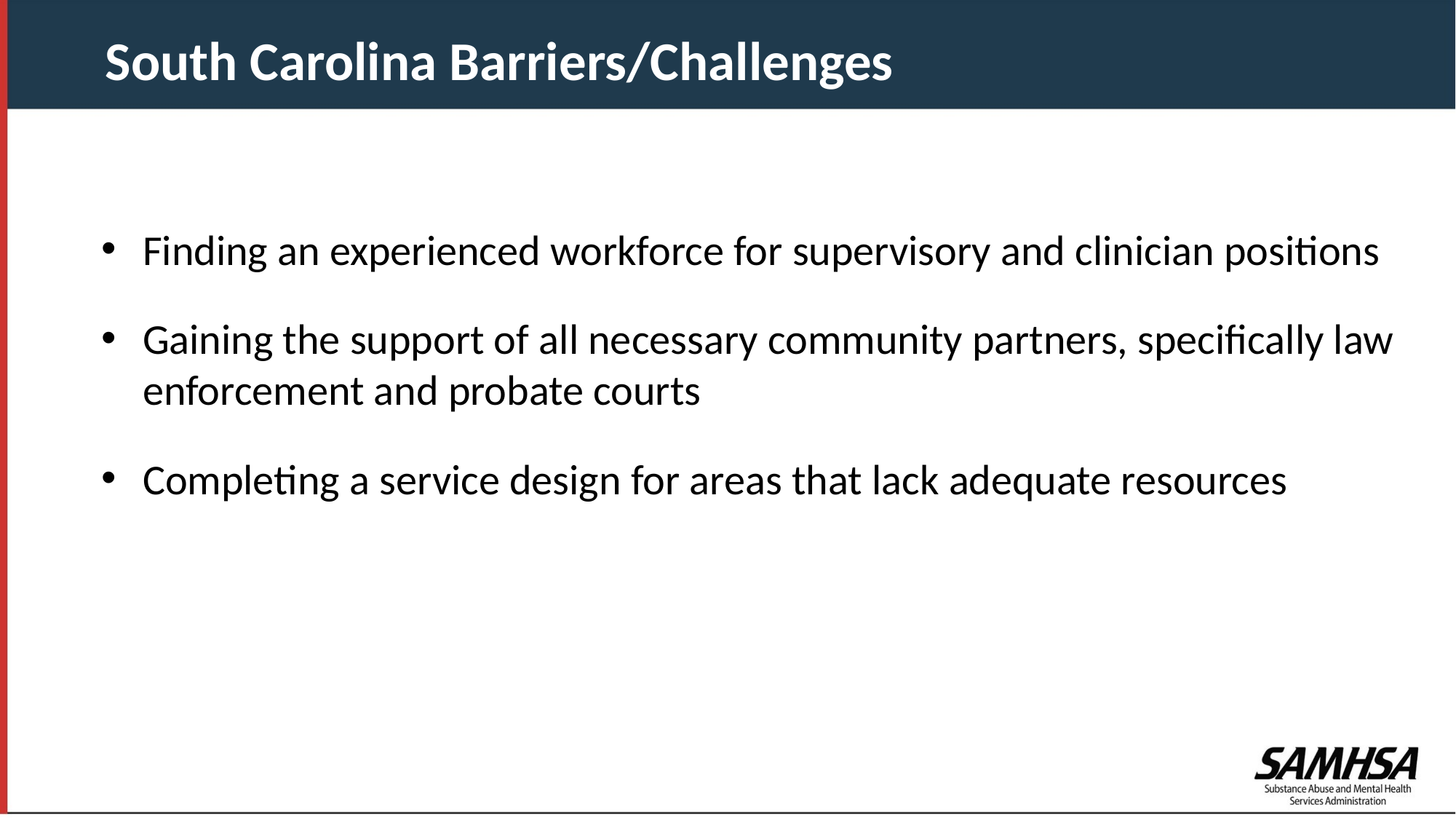

South Carolina Barriers/Challenges
Finding an experienced workforce for supervisory and clinician positions

Gaining the support of all necessary community partners, specifically law enforcement and probate courts

Completing a service design for areas that lack adequate resources